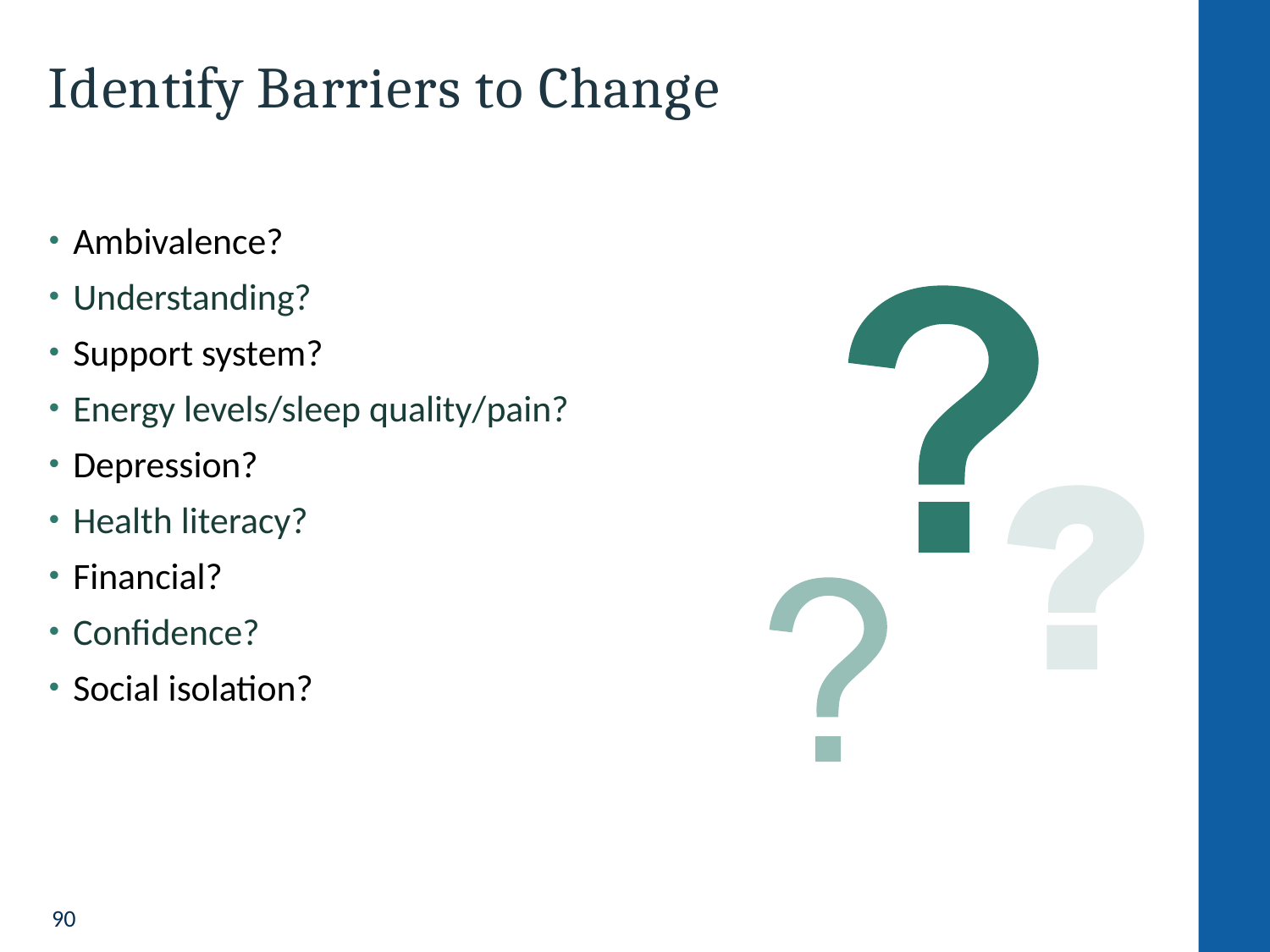

# Identify Barriers to Change
Ambivalence?
Understanding?
Support system?
Energy levels/sleep quality/pain?
Depression?
Health literacy?
Financial?
Confidence?
Social isolation?